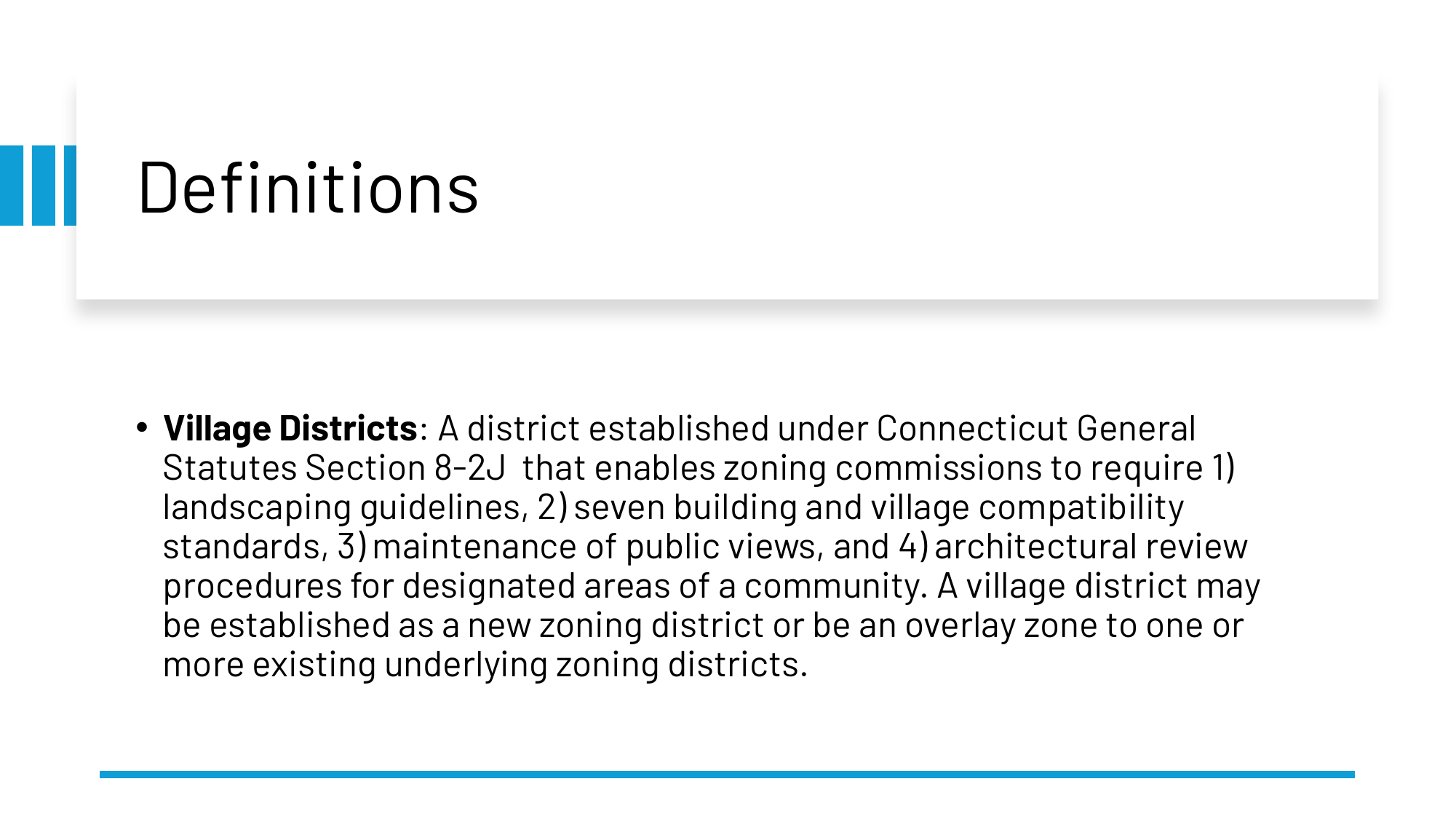

# Definitions

Village Districts: A district established under Connecticut General Statutes Section 8-2J  that enables zoning commissions to require 1) landscaping guidelines, 2) seven building and village compatibility standards, 3) maintenance of public views, and 4) architectural review procedures for designated areas of a community. A village district may be established as a new zoning district or be an overlay zone to one or more existing underlying zoning districts.